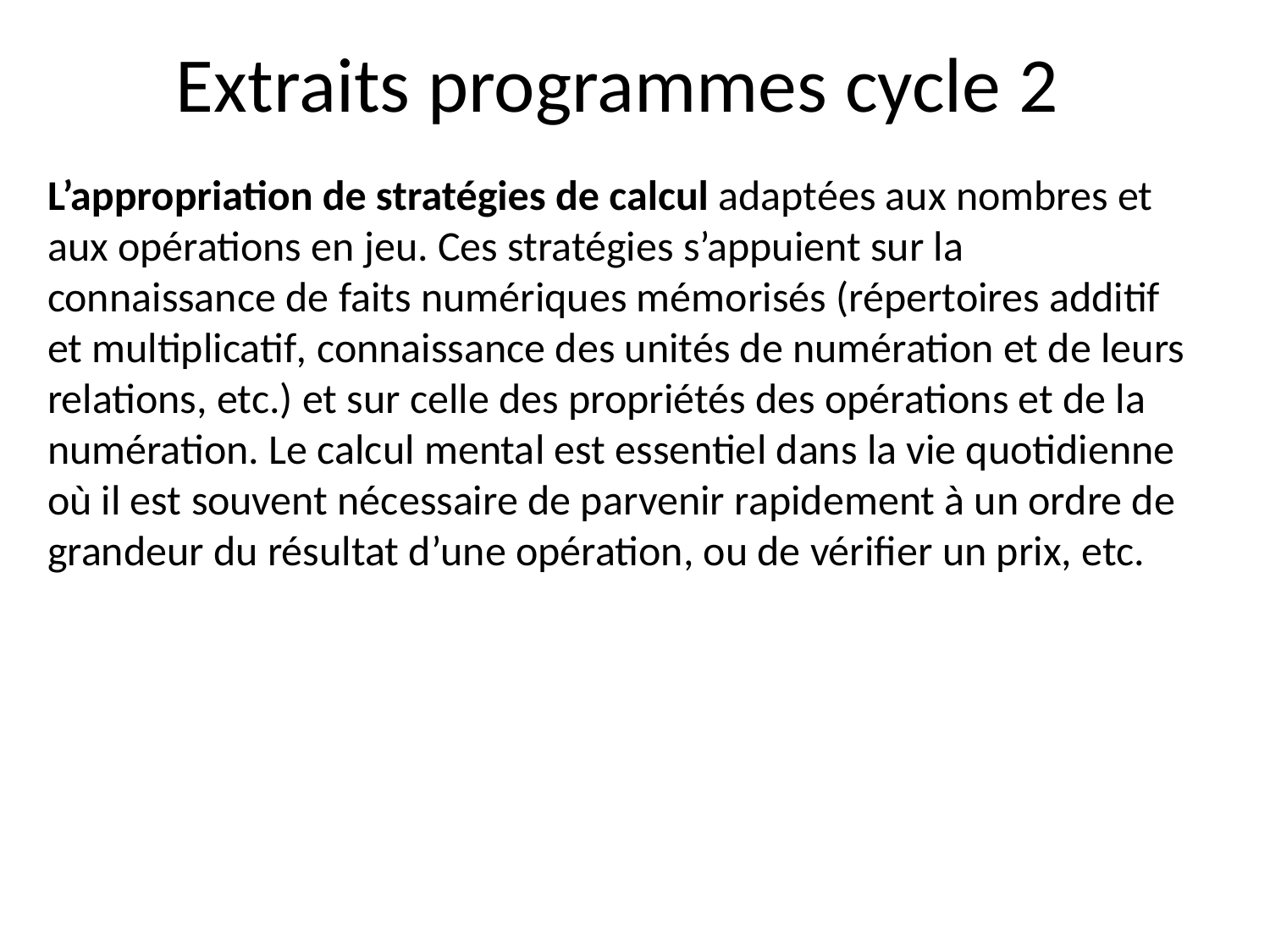

# Extraits programmes cycle 2
L’appropriation de stratégies de calcul adaptées aux nombres et aux opérations en jeu. Ces stratégies s’appuient sur la connaissance de faits numériques mémorisés (répertoires additif et multiplicatif, connaissance des unités de numération et de leurs relations, etc.) et sur celle des propriétés des opérations et de la numération. Le calcul mental est essentiel dans la vie quotidienne où il est souvent nécessaire de parvenir rapidement à un ordre de grandeur du résultat d’une opération, ou de vérifier un prix, etc.